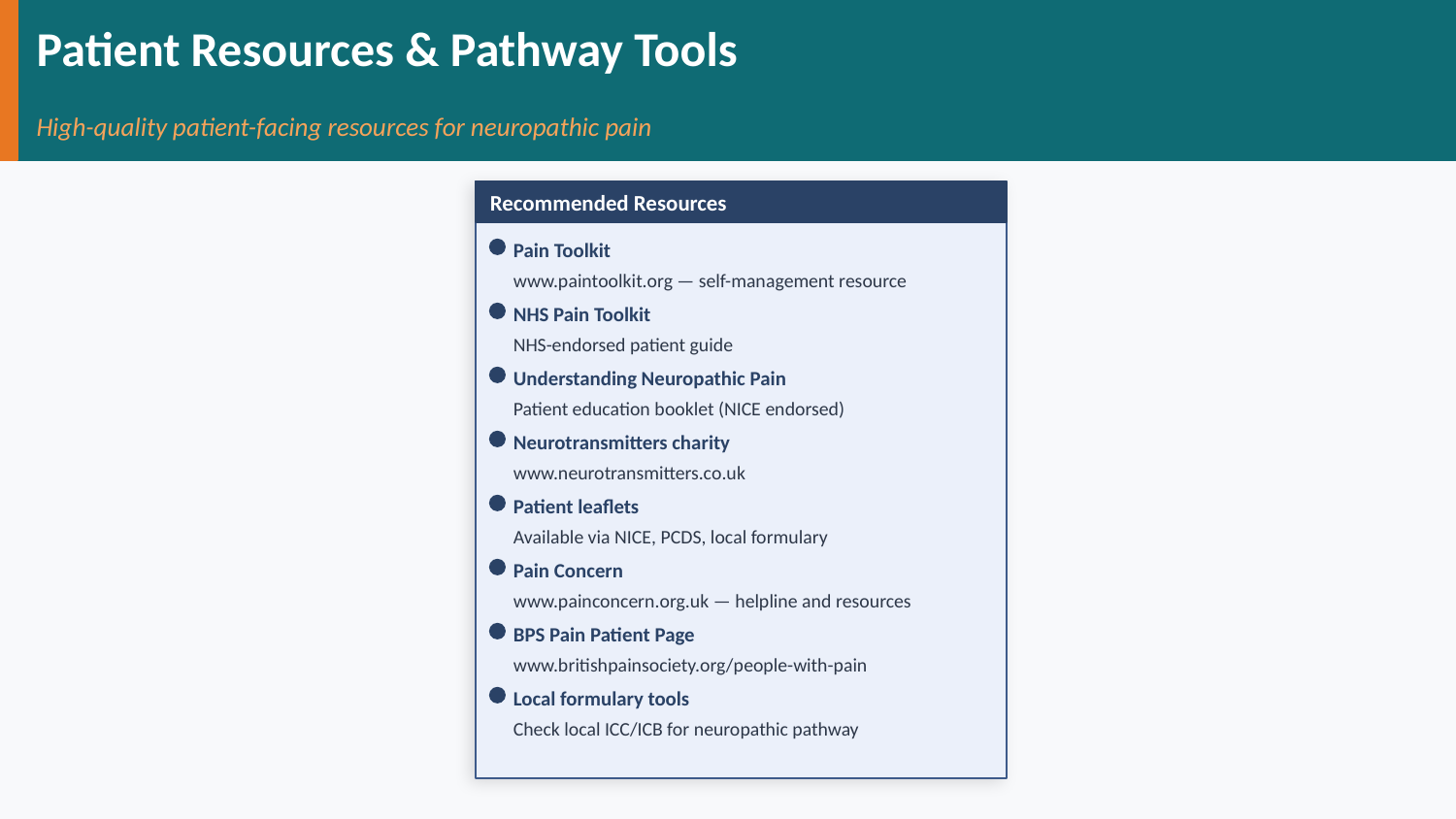

Patient Resources & Pathway Tools
High-quality patient-facing resources for neuropathic pain

Recommended Resources
Pain Toolkit

www.paintoolkit.org — self-management resource
NHS Pain Toolkit

NHS-endorsed patient guide
Understanding Neuropathic Pain

Patient education booklet (NICE endorsed)
Neurotransmitters charity

www.neurotransmitters.co.uk
Patient leaflets

Available via NICE, PCDS, local formulary
Pain Concern

www.painconcern.org.uk — helpline and resources
BPS Pain Patient Page

www.britishpainsociety.org/people-with-pain
Local formulary tools

Check local ICC/ICB for neuropathic pathway